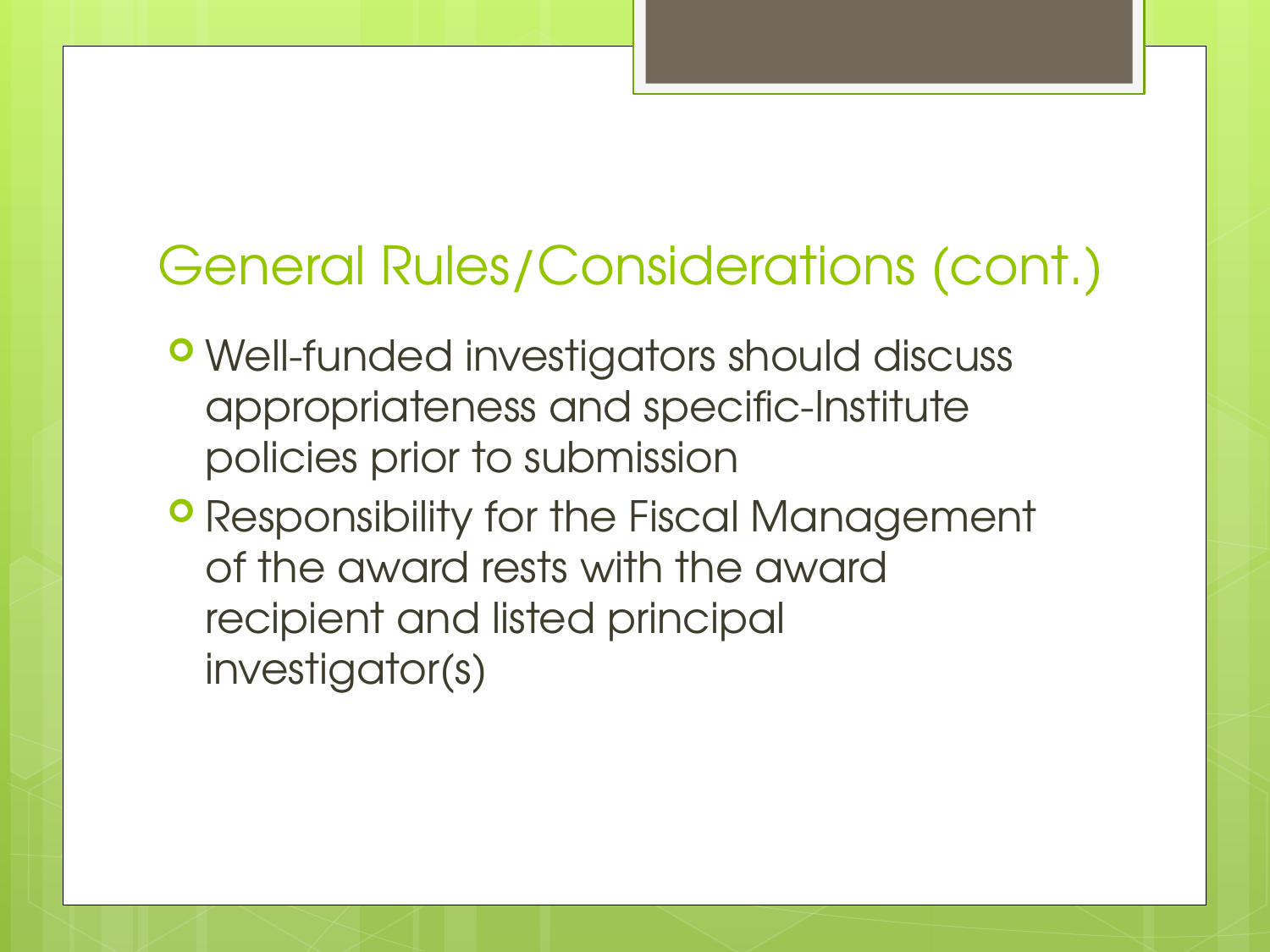

# General Rules/Considerations (cont.)
Well-funded investigators should discuss appropriateness and specific-Institute policies prior to submission
Responsibility for the Fiscal Management of the award rests with the award recipient and listed principal investigator(s)